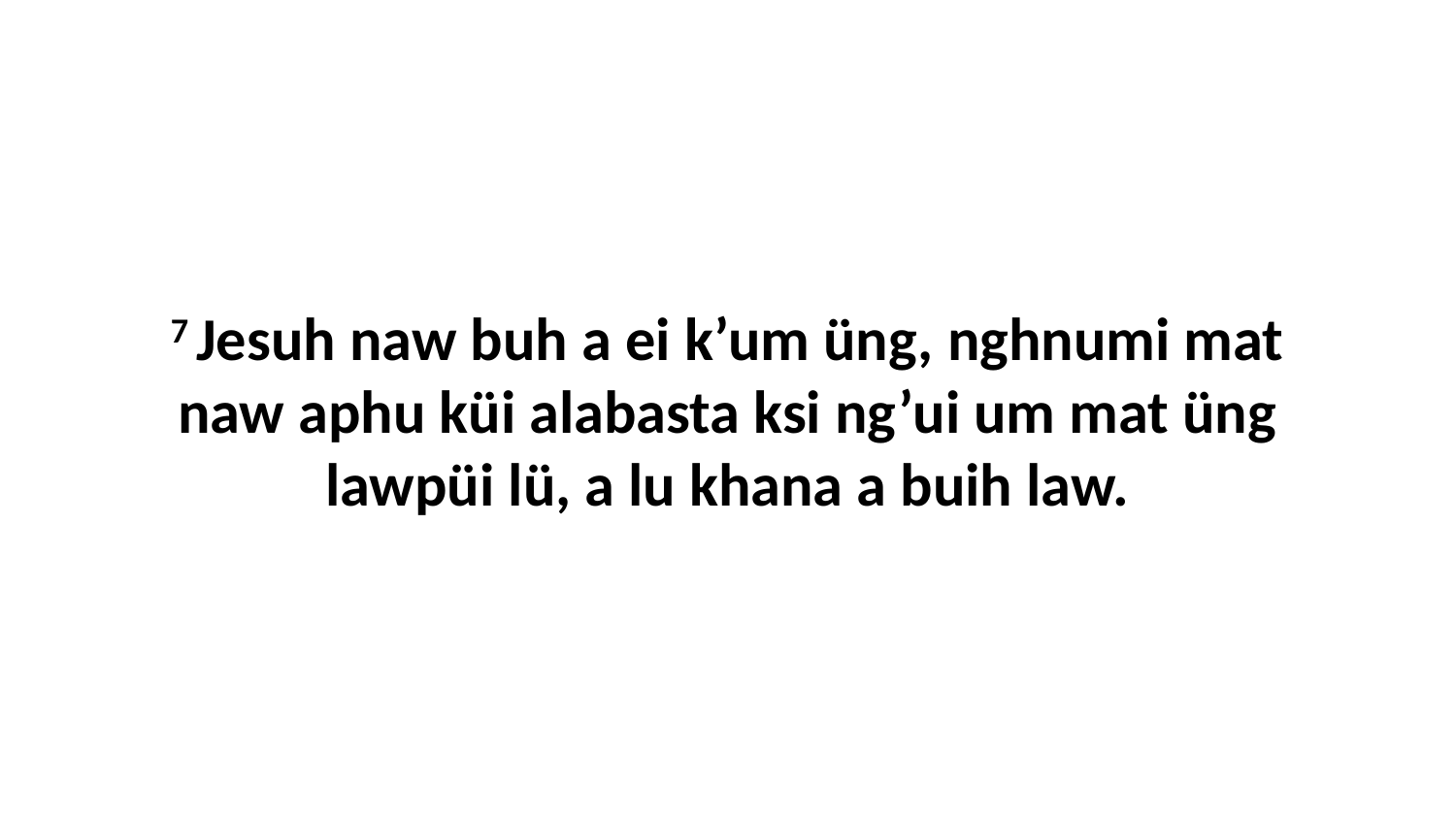

7 Jesuh naw buh a ei k’um üng, nghnumi mat naw aphu küi alabasta ksi ng’ui um mat üng lawpüi lü, a lu khana a buih law.